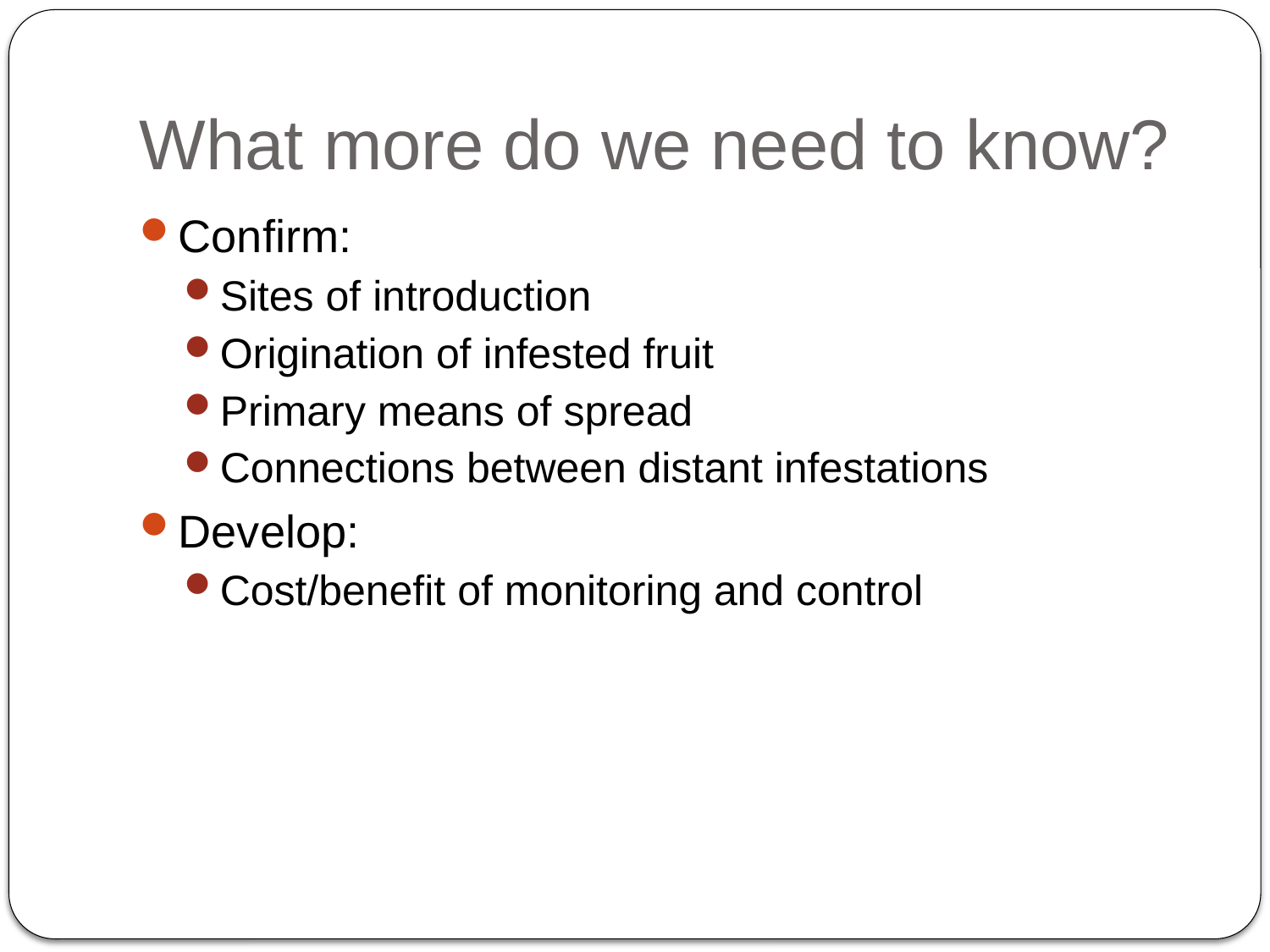

# What more do we need to know?
Confirm:
Sites of introduction
Origination of infested fruit
Primary means of spread
Connections between distant infestations
Develop:
Cost/benefit of monitoring and control